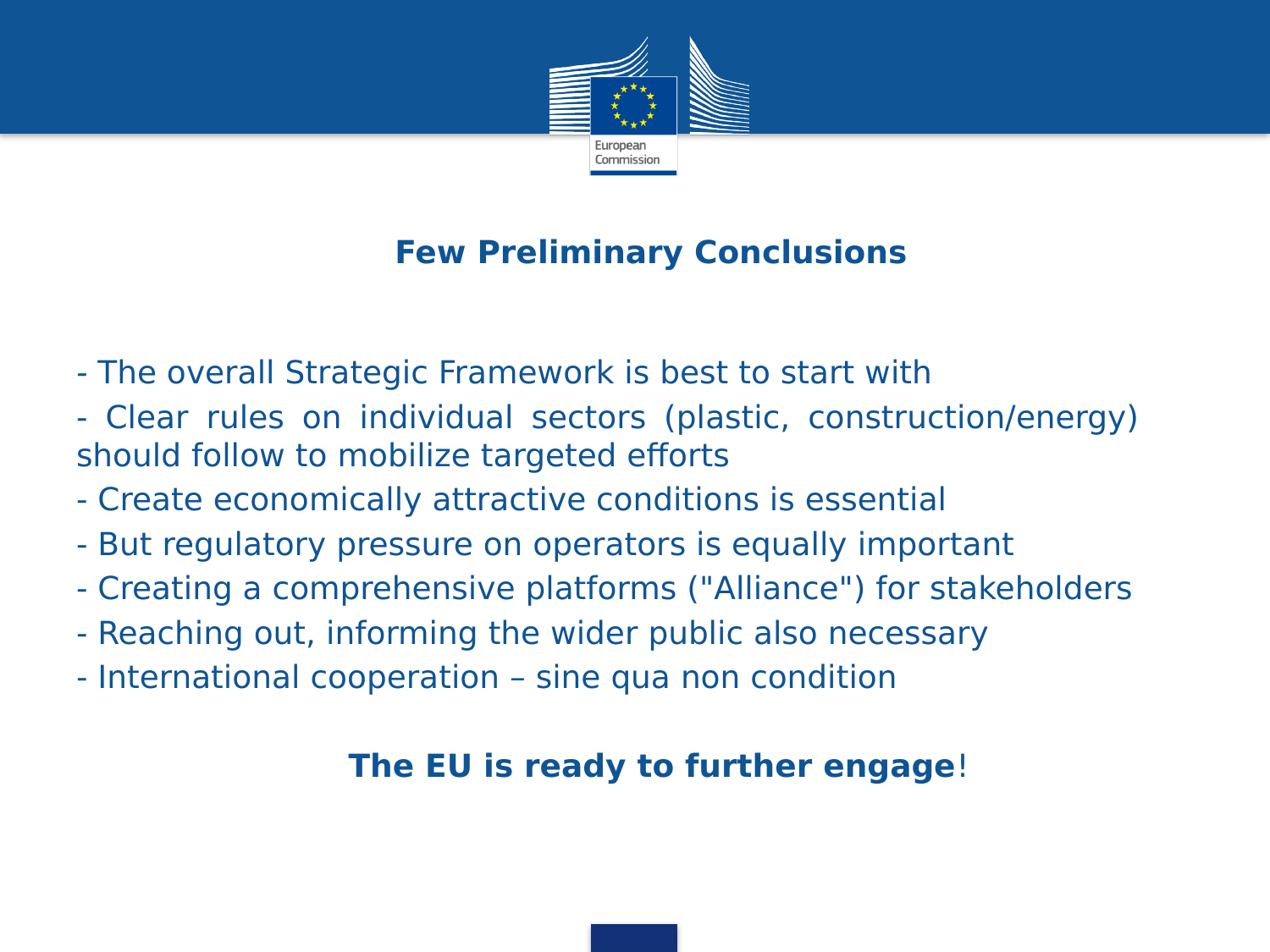

# Few Preliminary Conclusions
- The overall Strategic Framework is best to start with
- Clear rules on individual sectors (plastic, construction/energy)    should follow to mobilize targeted efforts
- Create economically attractive conditions is essential
- But regulatory pressure on operators is equally important
- Creating a comprehensive platforms ("Alliance") for stakeholders
- Reaching out, informing the wider public also necessary
- International cooperation – sine qua non condition

The EU is ready to further engage!